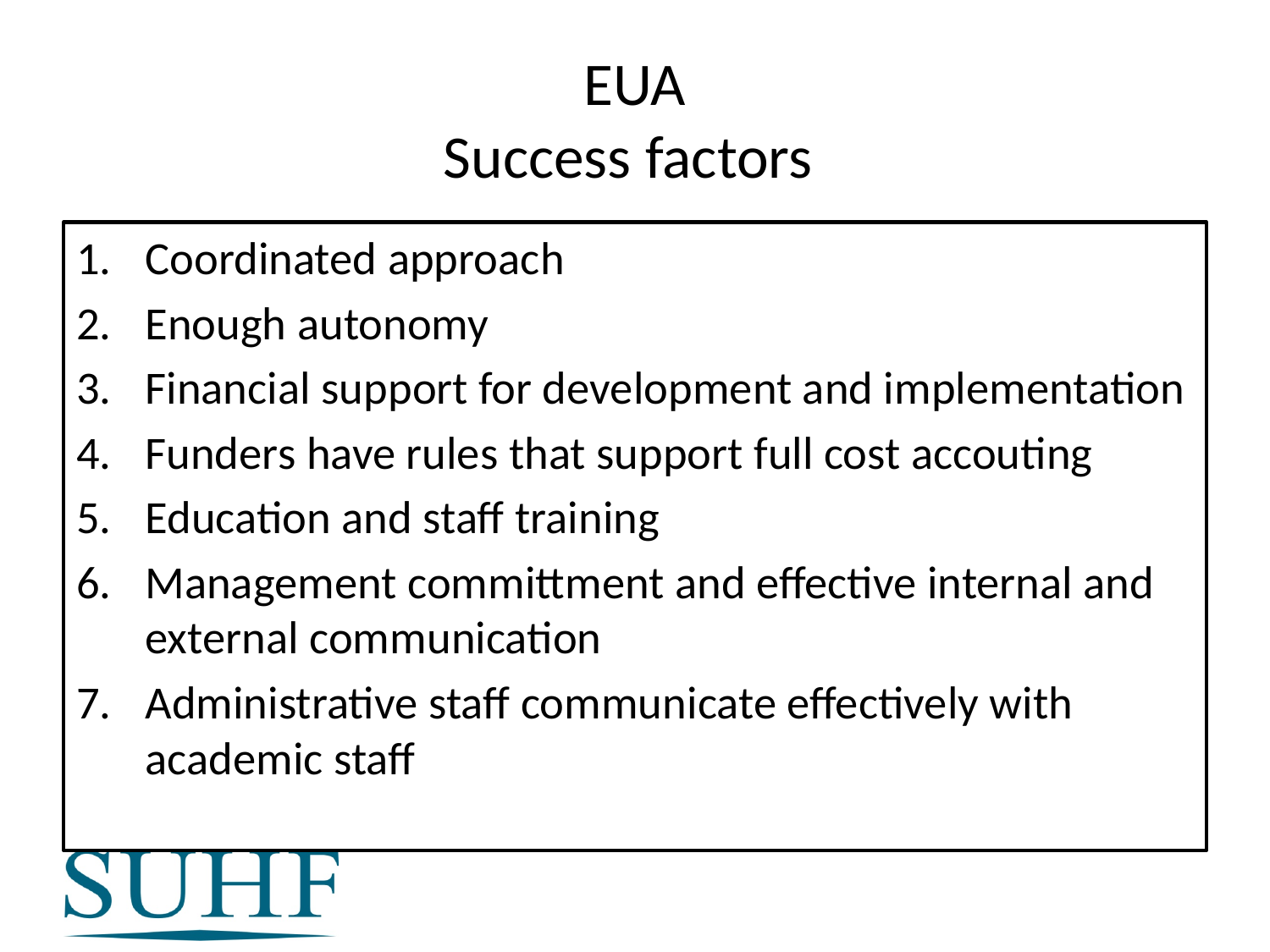

# EUA Success factors
Coordinated approach
Enough autonomy
Financial support for development and implementation
Funders have rules that support full cost accouting
Education and staff training
Management committment and effective internal and external communication
Administrative staff communicate effectively with academic staff